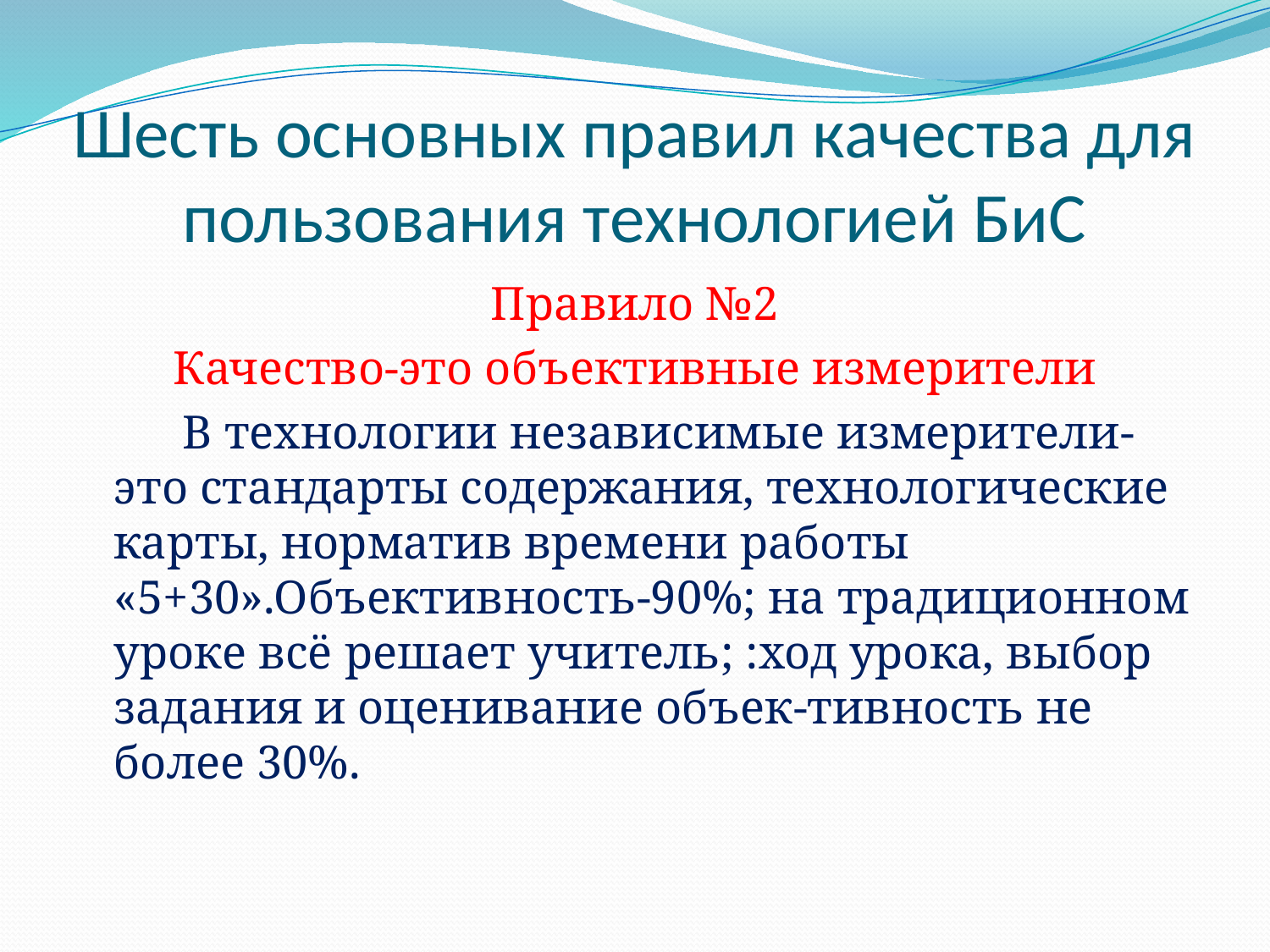

# Шесть основных правил качества для пользования технологией БиС
Правило №2
Качество-это объективные измерители
         В технологии независимые измерители-это стандарты содержания, технологические карты, норматив времени работы «5+30».Объективность-90%; на традиционном уроке всё решает учитель; :ход урока, выбор задания и оценивание объек-тивность не более 30%.